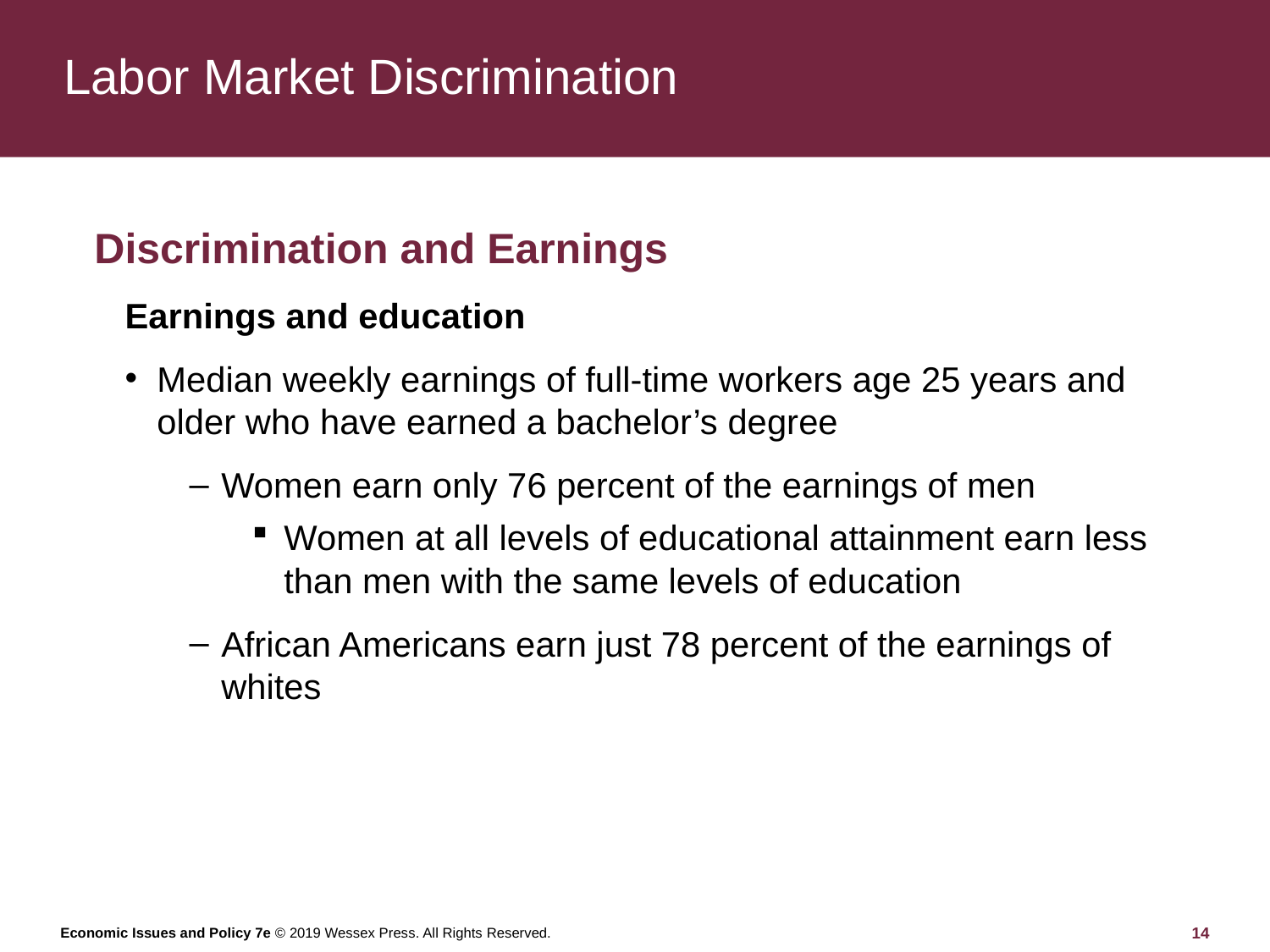

# Labor Market Discrimination
Discrimination and Earnings
Earnings and education
Median weekly earnings of full-time workers age 25 years and older who have earned a bachelor’s degree
Women earn only 76 percent of the earnings of men
Women at all levels of educational attainment earn less than men with the same levels of education
African Americans earn just 78 percent of the earnings of whites